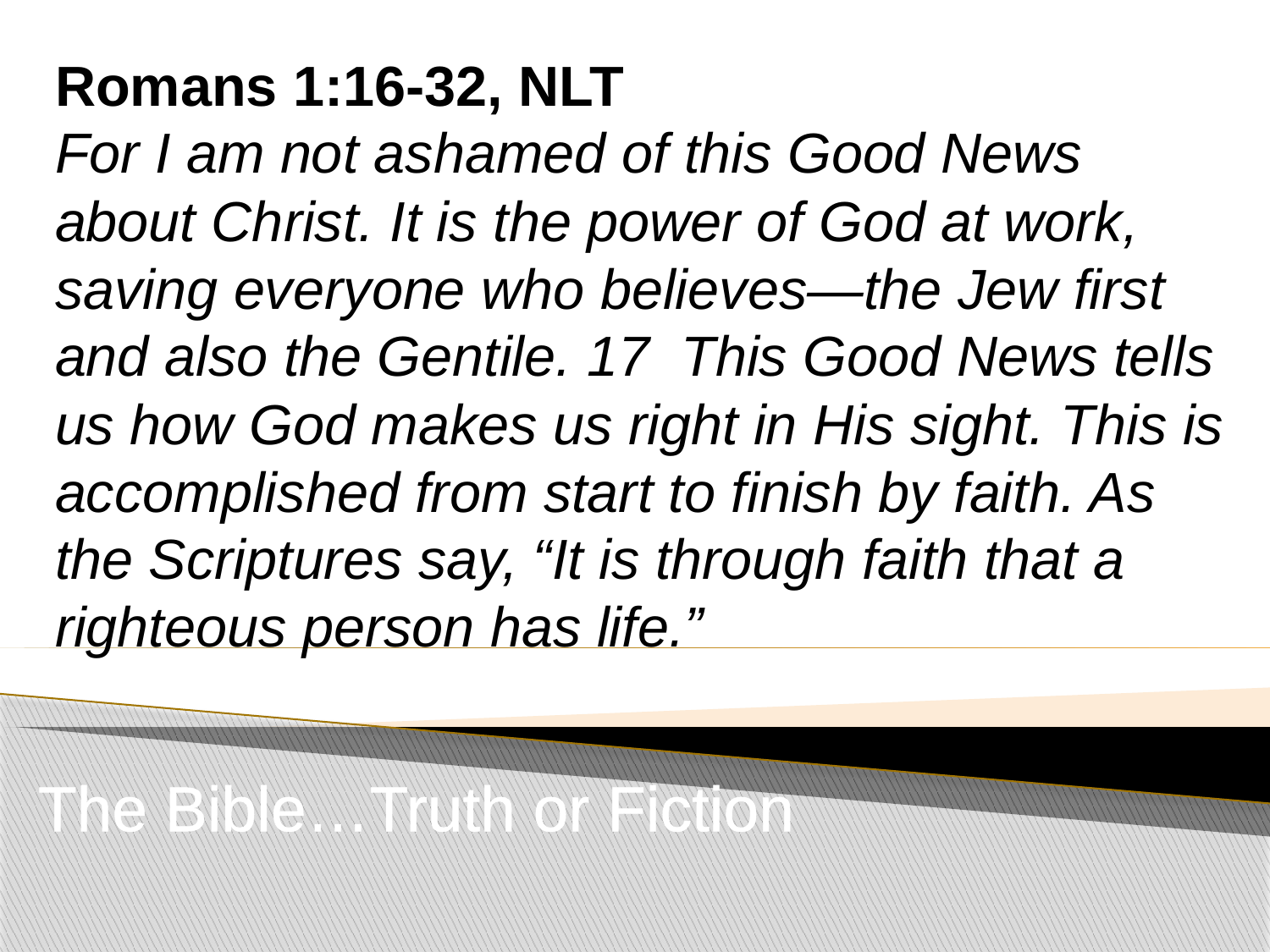

Romans 1:16-32, NLT
For I am not ashamed of this Good News about Christ. It is the power of God at work, saving everyone who believes—the Jew first and also the Gentile. 17  This Good News tells us how God makes us right in His sight. This is accomplished from start to finish by faith. As the Scriptures say, “It is through faith that a righteous person has life.”
#
The Bible…Truth or Fiction